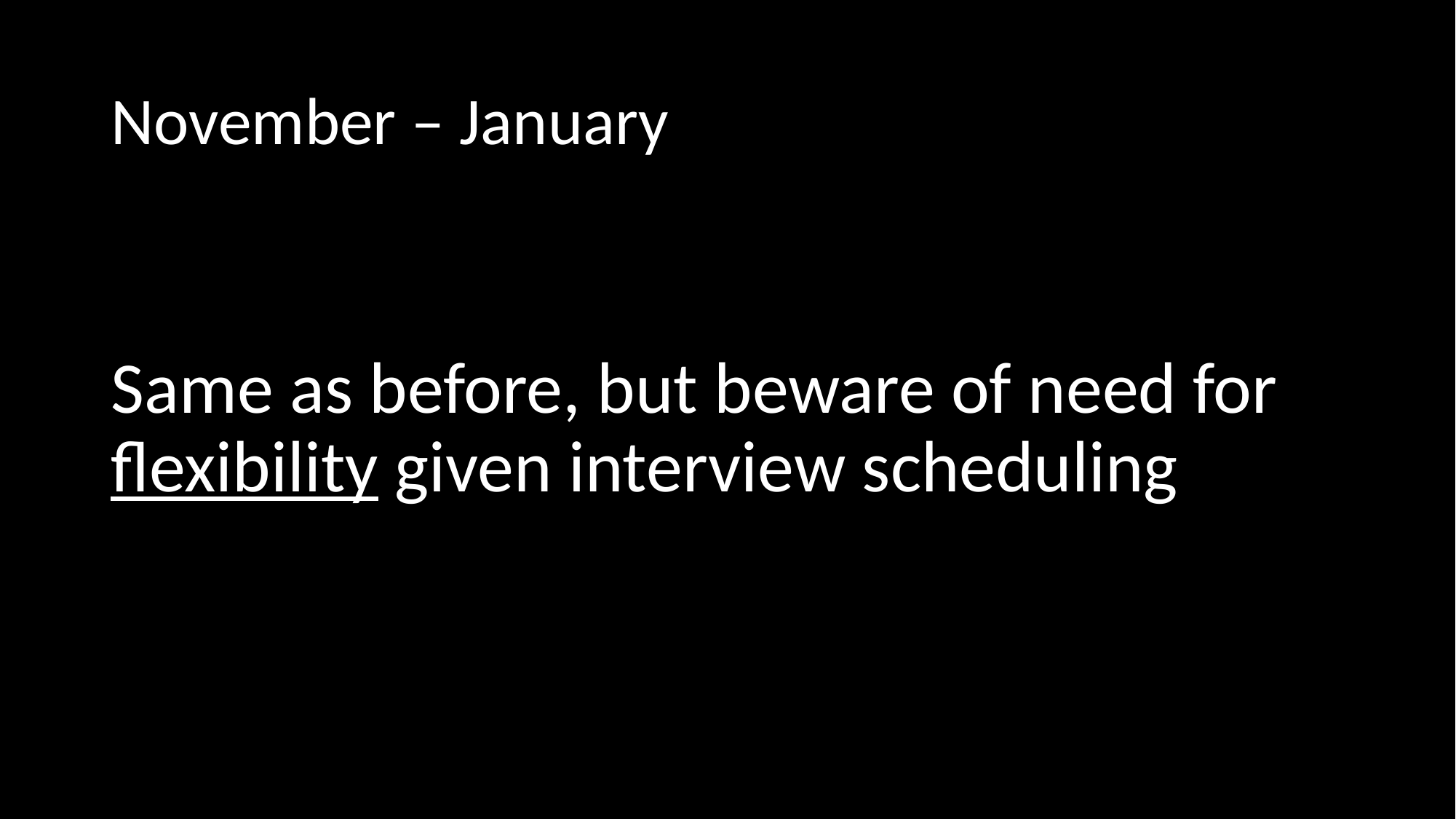

# November – January

Same as before, but beware of need for flexibility given interview scheduling